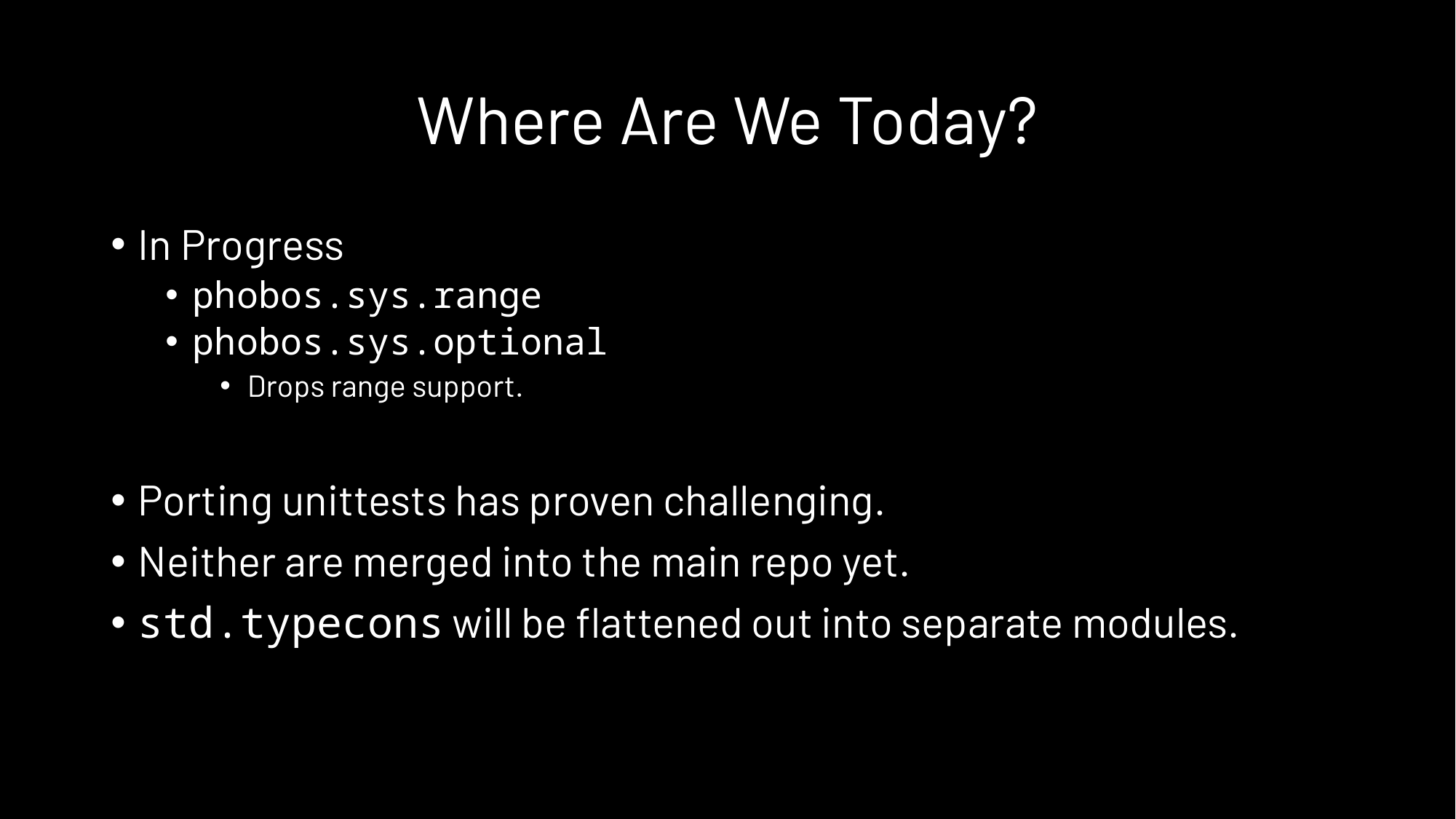

# Where Are We Today?
In Progress
phobos.sys.range
phobos.sys.optional
Drops range support.

Porting unittests has proven challenging.
Neither are merged into the main repo yet.
std.typecons will be flattened out into separate modules.